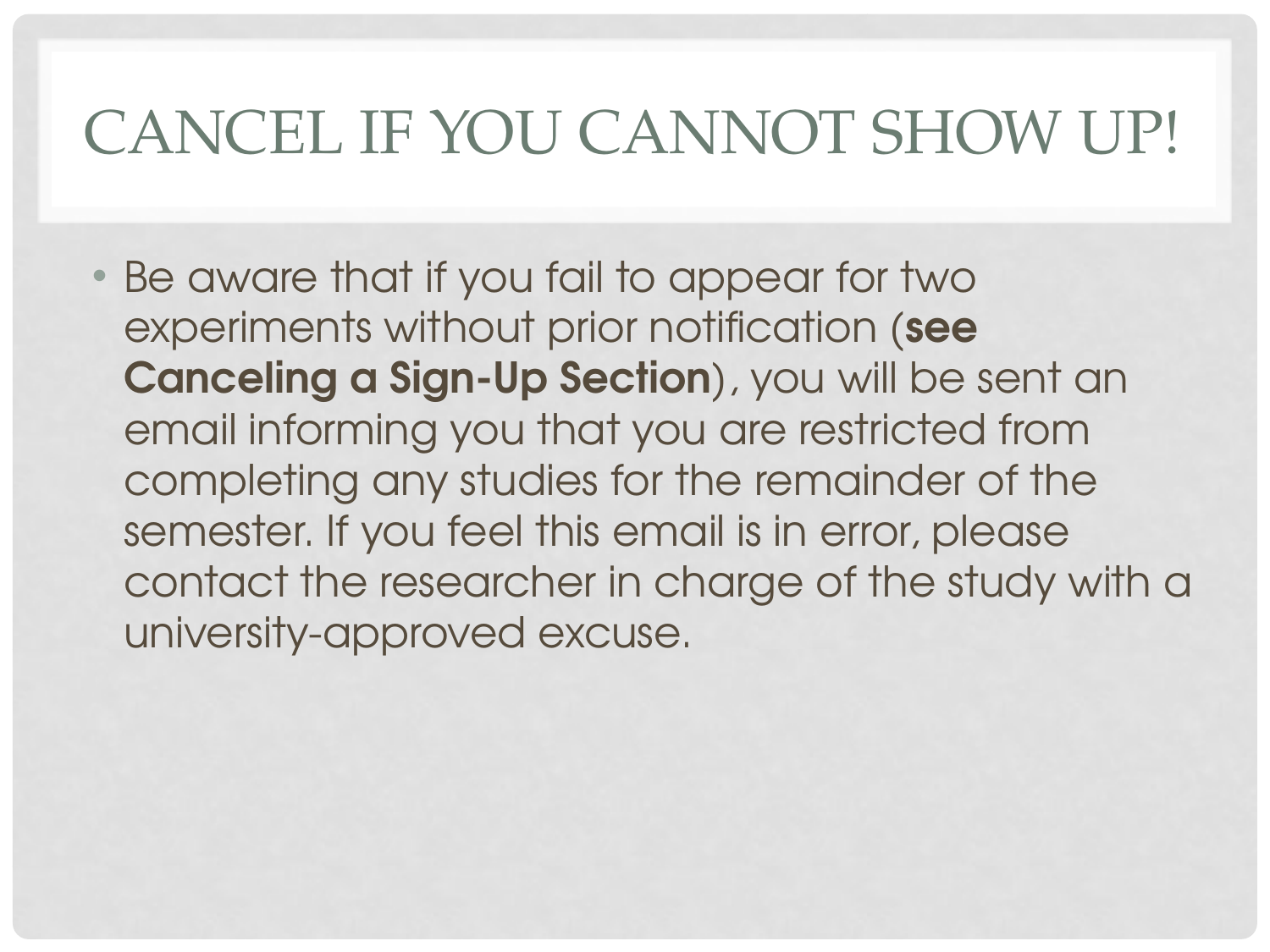

# CANCEL if you cannot show up!
Be aware that if you fail to appear for two experiments without prior notification (see Canceling a Sign-Up Section), you will be sent an email informing you that you are restricted from completing any studies for the remainder of the semester. If you feel this email is in error, please contact the researcher in charge of the study with a university-approved excuse.